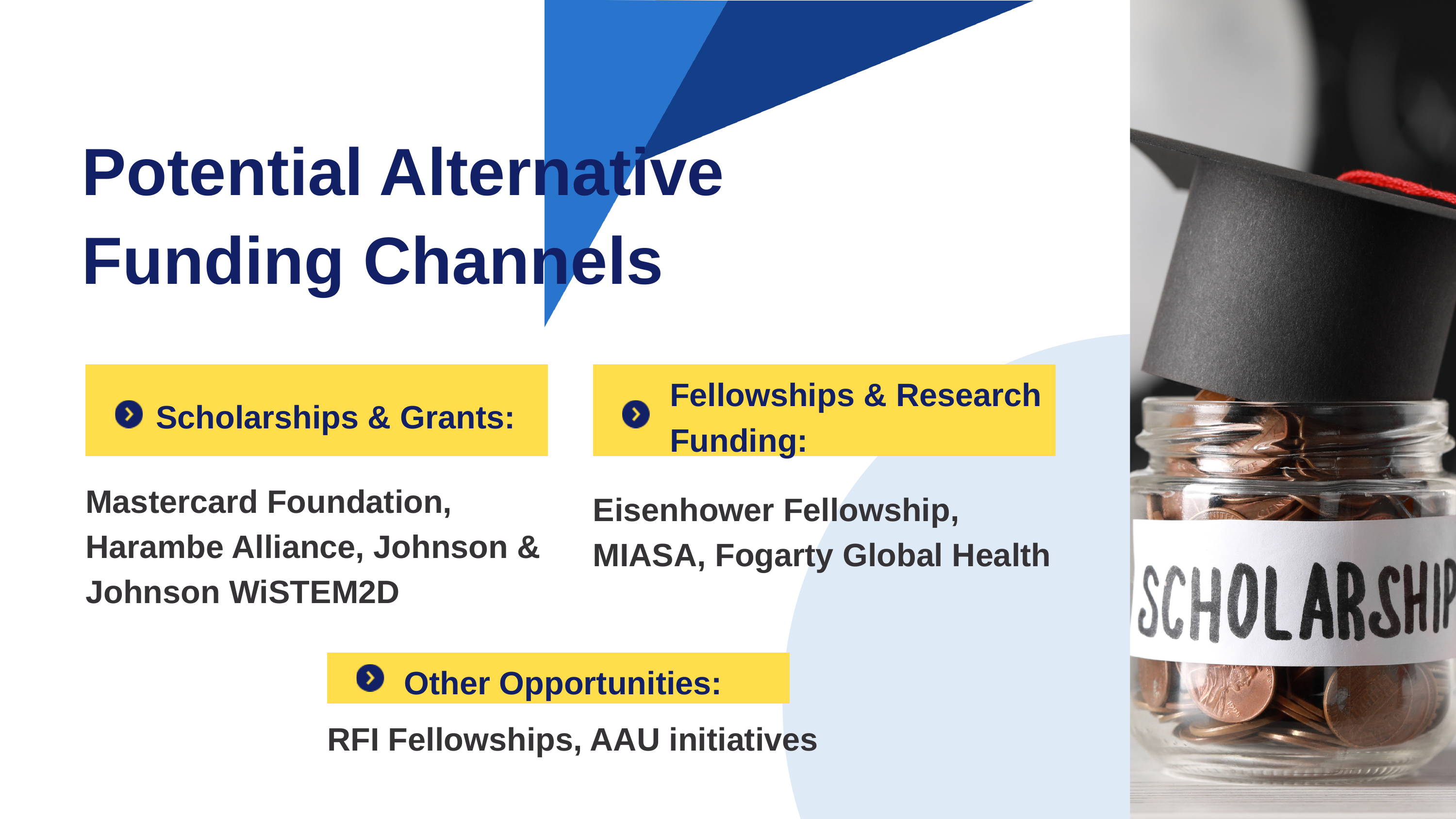

Potential Alternative Funding Channels

Fellowships & Research Funding:
Scholarships & Grants:

Mastercard Foundation, Harambe Alliance, Johnson & Johnson WiSTEM2D
Eisenhower Fellowship, MIASA, Fogarty Global Health

Other Opportunities:

RFI Fellowships, AAU initiatives